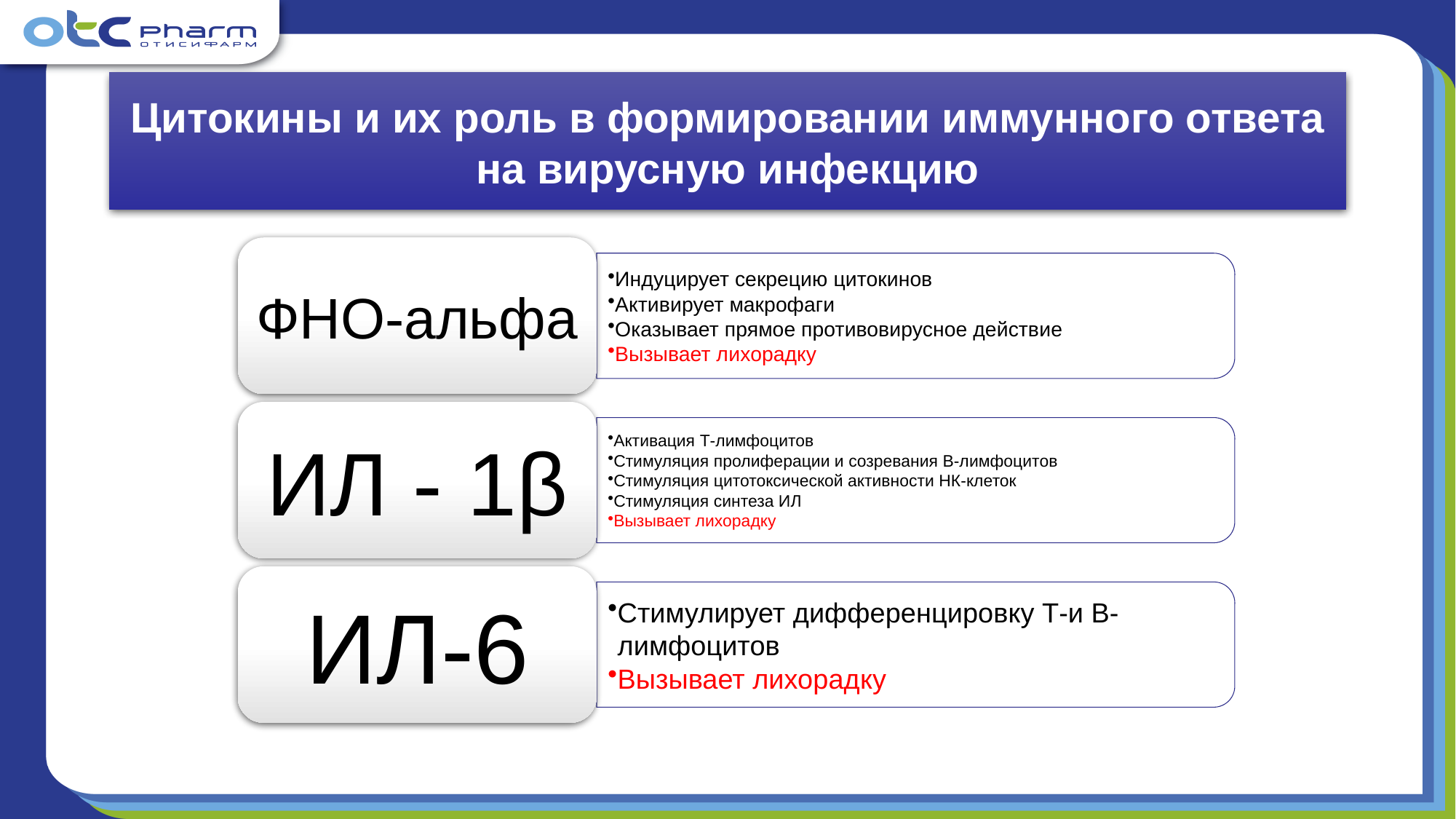

# Цитокины и их роль в формировании иммунного ответа на вирусную инфекцию
ФНО-альфа
Индуцирует секрецию цитокинов
ИЛ - 1β
Активация Т-лимфоцитов
ИЛ-6
Стимулирует дифференцировку Т-и В- лимфоцитов
Активирует макрофаги
Оказывает прямое противовирусное действие
Стимуляция пролиферации и созревания В-лимфоцитов
Стимуляция цитотоксической активности НК-клеток
Стимуляция синтеза ИЛ
Вызывает лихорадку
Вызывает лихорадку
Вызывает лихорадку